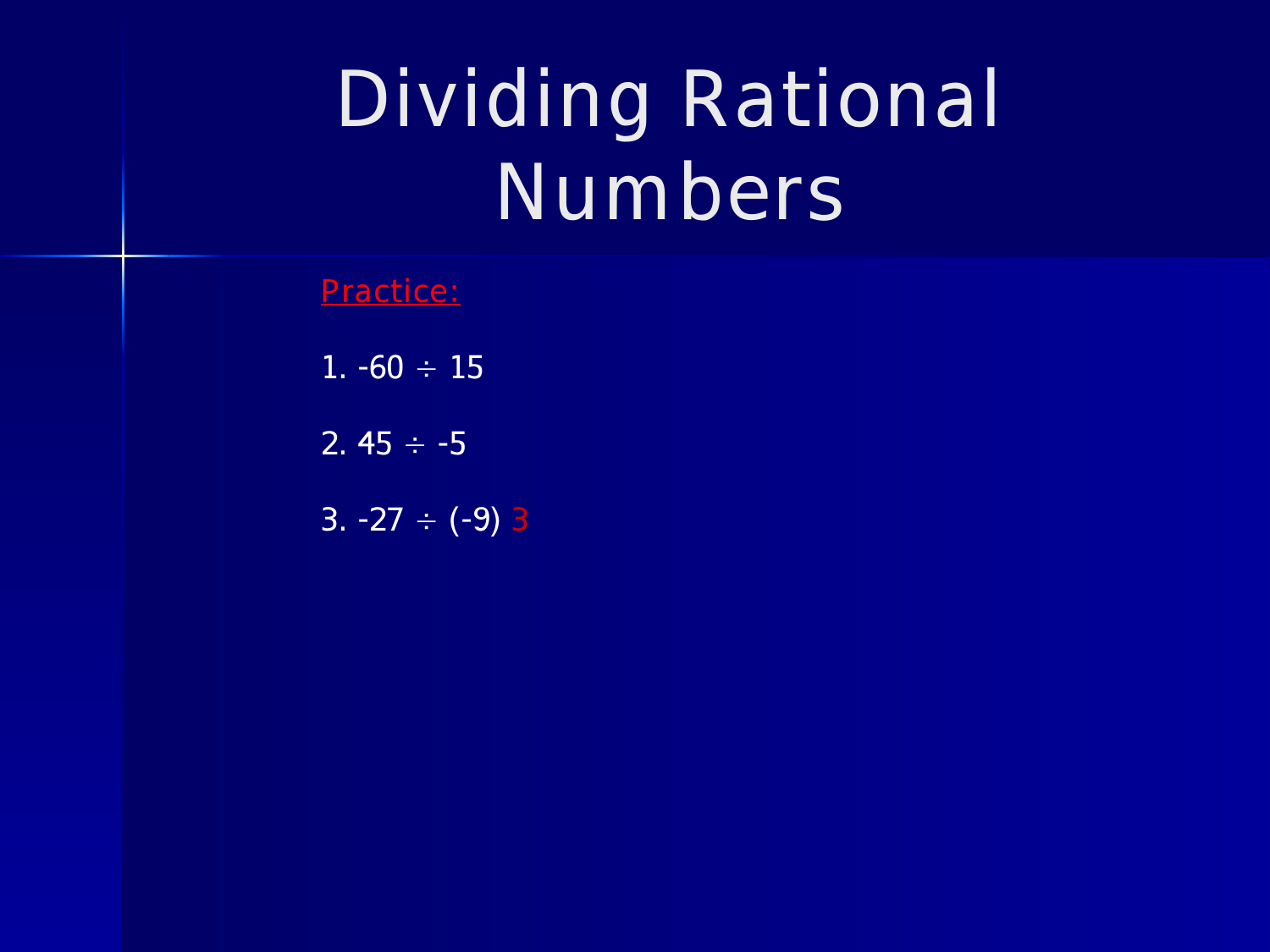

# Dividing Rational Numbers
Practice:

1. -60 ÷ 15

2. 45 ÷ -5

3. -27 ÷ (-9)	3